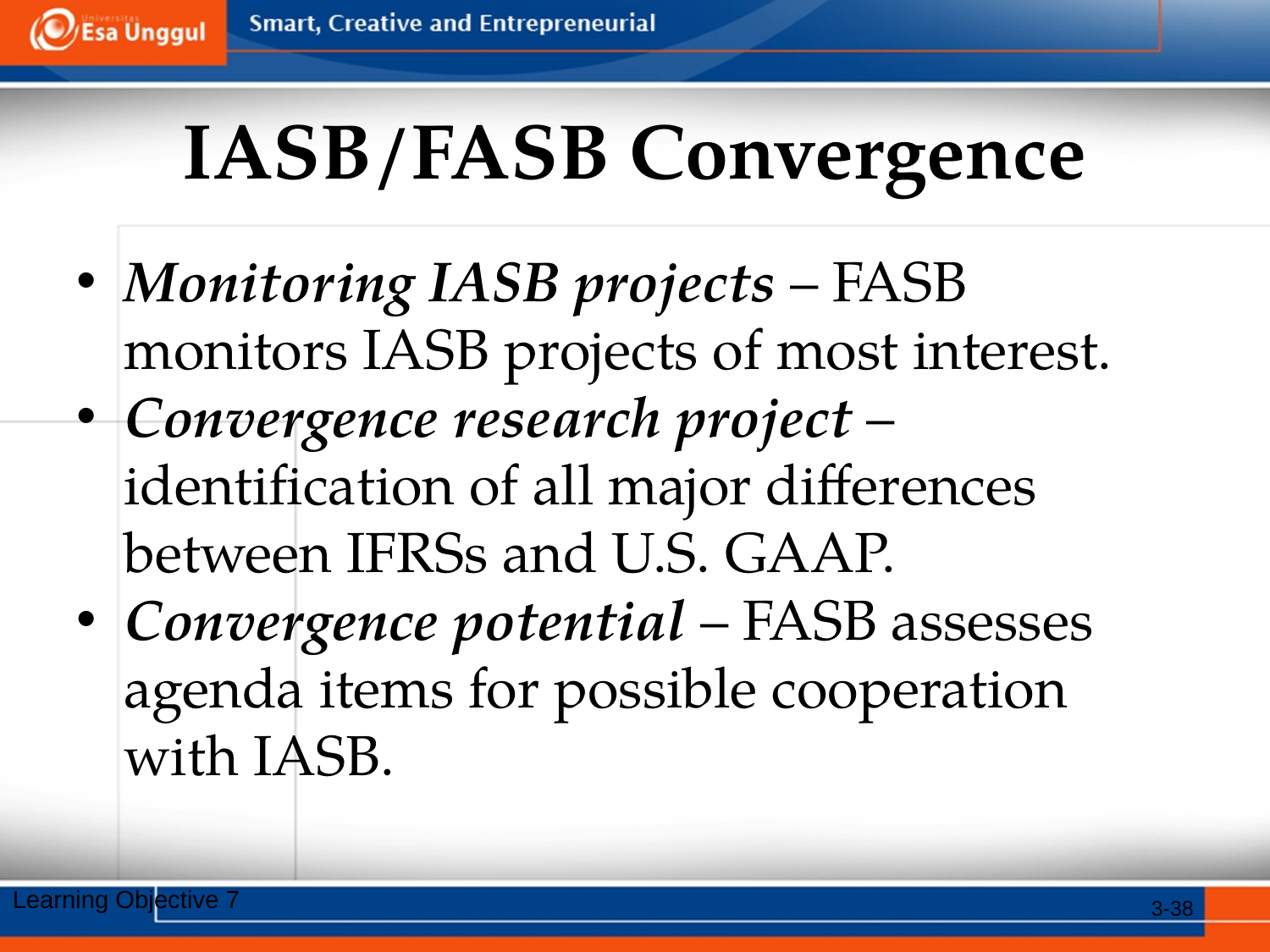

# IASB/FASB Convergence
Monitoring IASB projects – FASB monitors IASB projects of most interest.
Convergence research project – identification of all major differences between IFRSs and U.S. GAAP.
Convergence potential – FASB assesses agenda items for possible cooperation with IASB.

Learning Objective 7
3-38